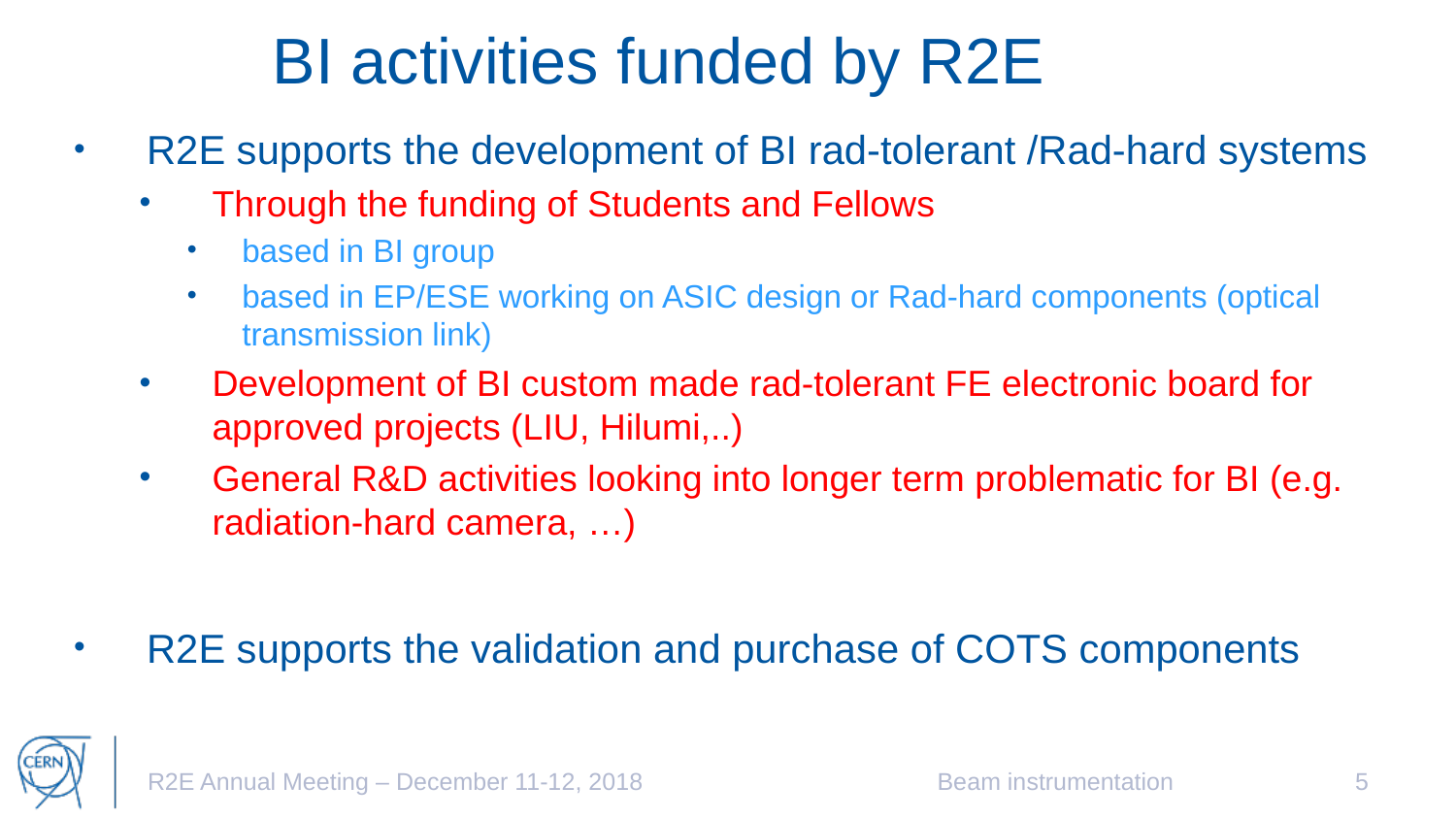

# BI activities funded by R2E
R2E supports the development of BI rad-tolerant /Rad-hard systems
Through the funding of Students and Fellows
based in BI group
based in EP/ESE working on ASIC design or Rad-hard components (optical transmission link)
Development of BI custom made rad-tolerant FE electronic board for approved projects (LIU, Hilumi,..)
General R&D activities looking into longer term problematic for BI (e.g. radiation-hard camera, …)

R2E supports the validation and purchase of COTS components
R2E Annual Meeting – December 11-12, 2018
Beam instrumentation
5